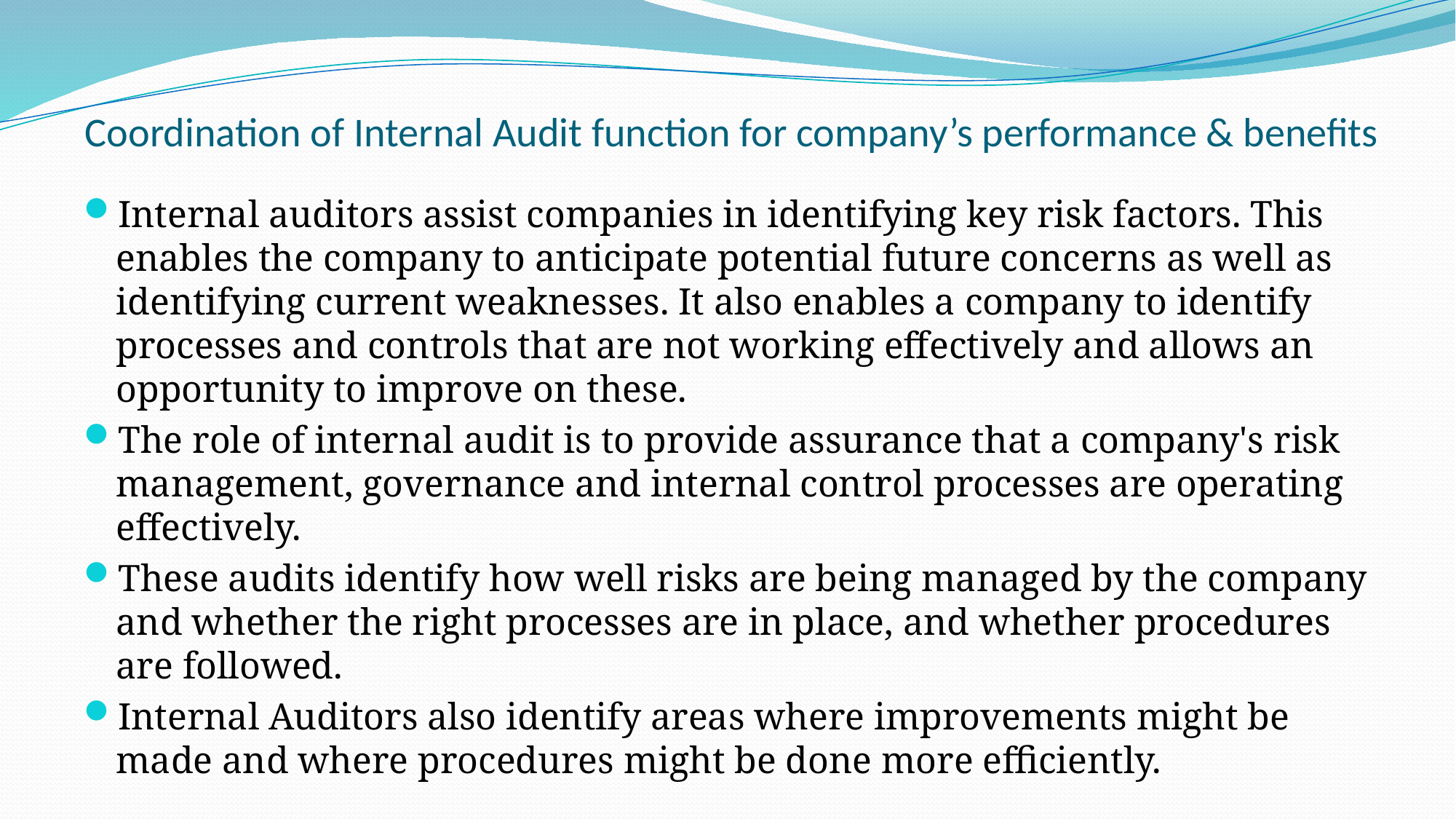

# Coordination of Internal Audit function for company’s performance & benefits
Internal auditors assist companies in identifying key risk factors. This enables the company to anticipate potential future concerns as well as identifying current weaknesses. It also enables a company to identify processes and controls that are not working effectively and allows an opportunity to improve on these.
The role of internal audit is to provide assurance that a company's risk management, governance and internal control processes are operating effectively.
These audits identify how well risks are being managed by the company and whether the right processes are in place, and whether procedures are followed.
Internal Auditors also identify areas where improvements might be made and where procedures might be done more efficiently.